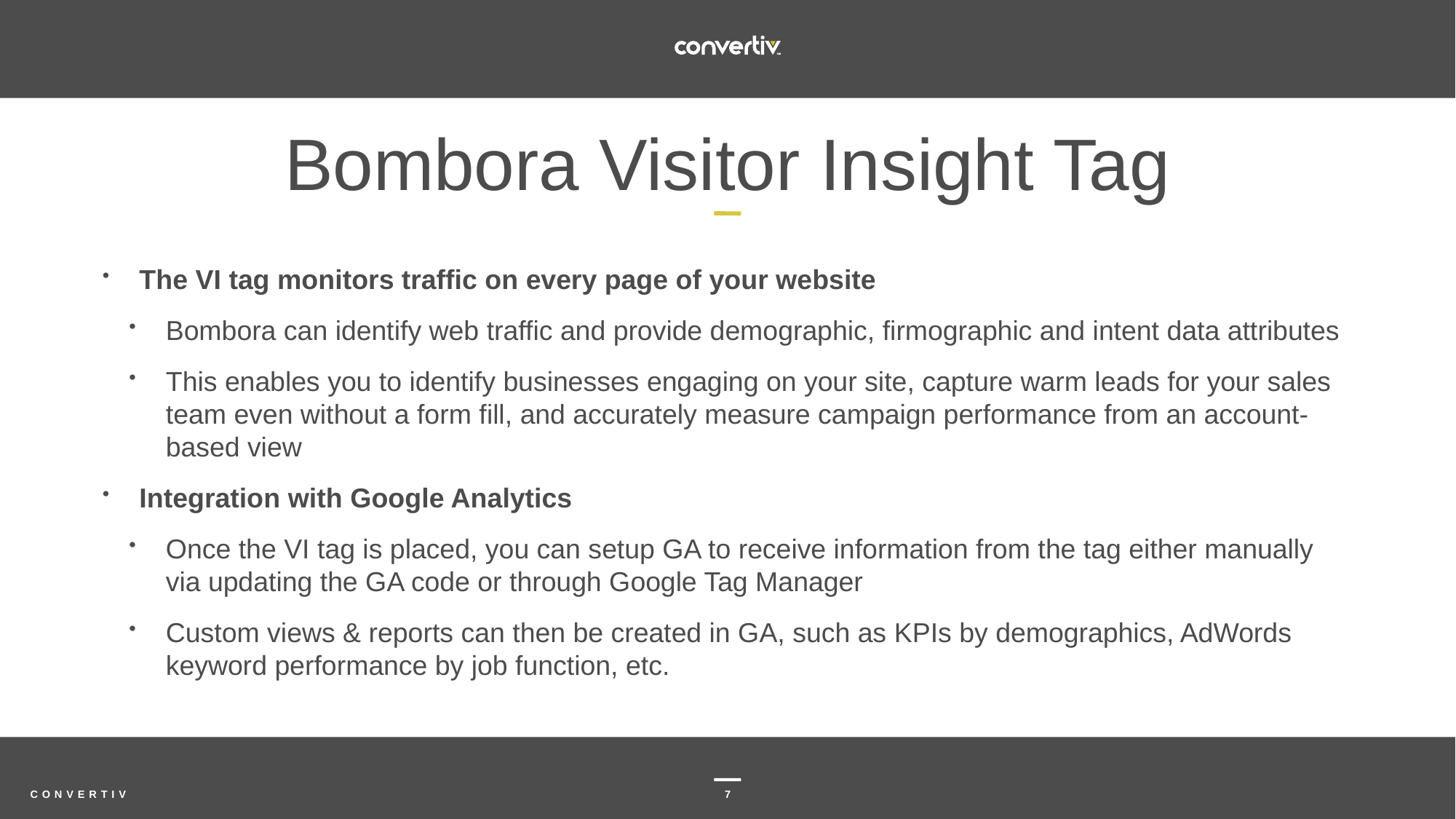

Bombora Visitor Insight Tag
The VI tag monitors traffic on every page of your website
Bombora can identify web traffic and provide demographic, firmographic and intent data attributes
This enables you to identify businesses engaging on your site, capture warm leads for your sales team even without a form fill, and accurately measure campaign performance from an account-based view
Integration with Google Analytics
Once the VI tag is placed, you can setup GA to receive information from the tag either manually via updating the GA code or through Google Tag Manager
Custom views & reports can then be created in GA, such as KPIs by demographics, AdWords keyword performance by job function, etc.